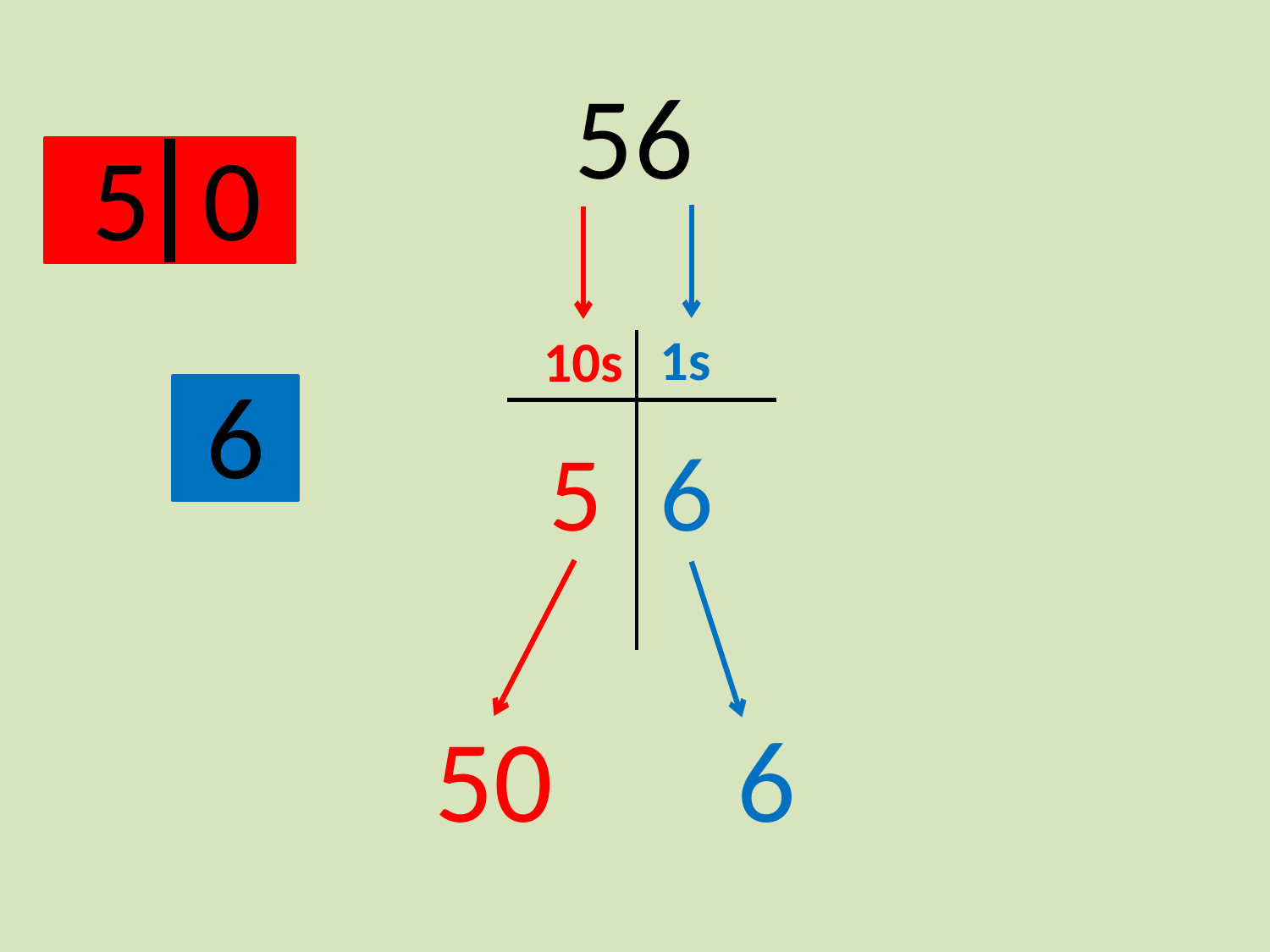

5
6
5
0

1s
10s
6

5
6
50
6